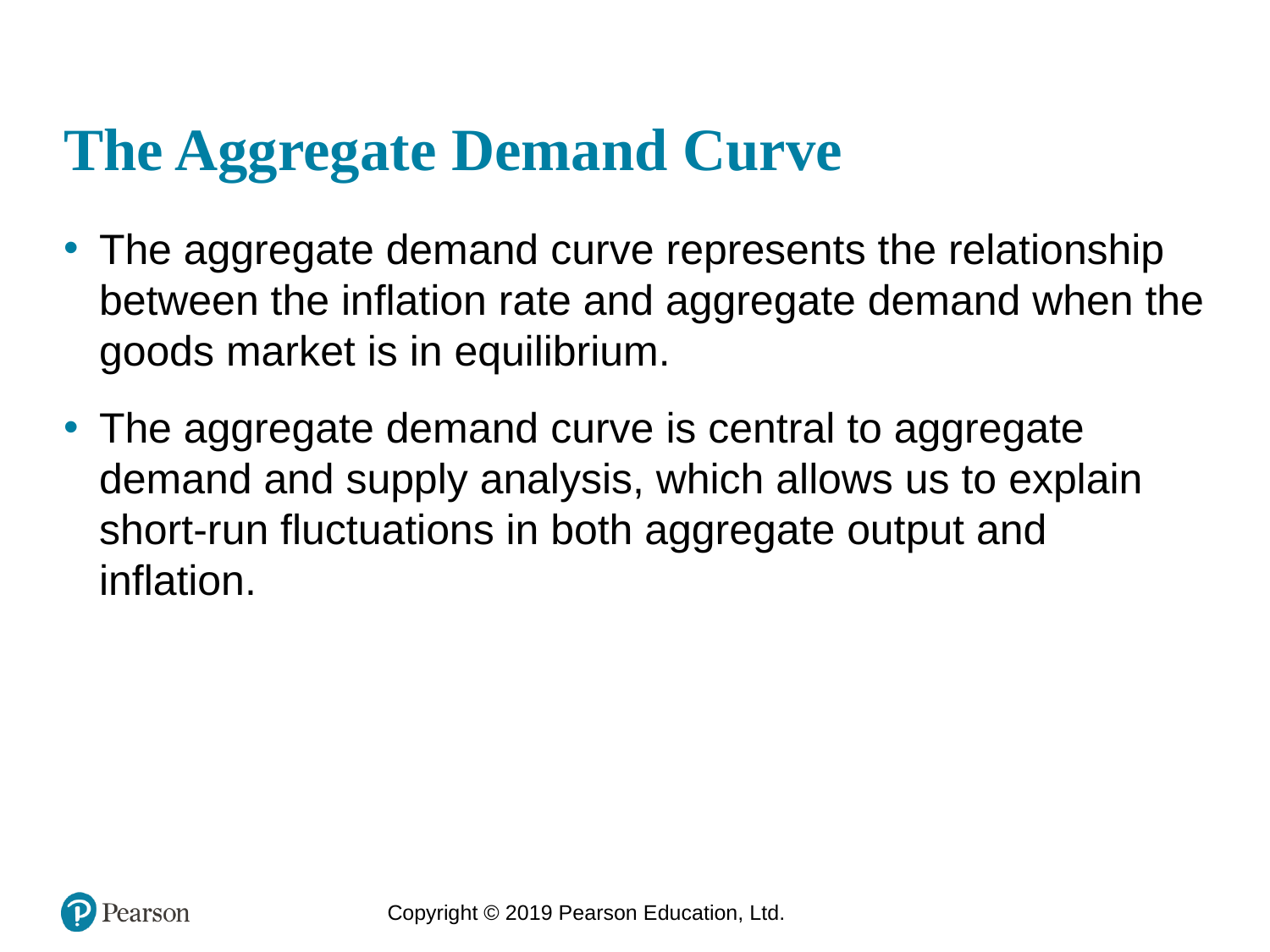

# The Aggregate Demand Curve
The aggregate demand curve represents the relationship between the inflation rate and aggregate demand when the goods market is in equilibrium.
The aggregate demand curve is central to aggregate demand and supply analysis, which allows us to explain short-run fluctuations in both aggregate output and inflation.